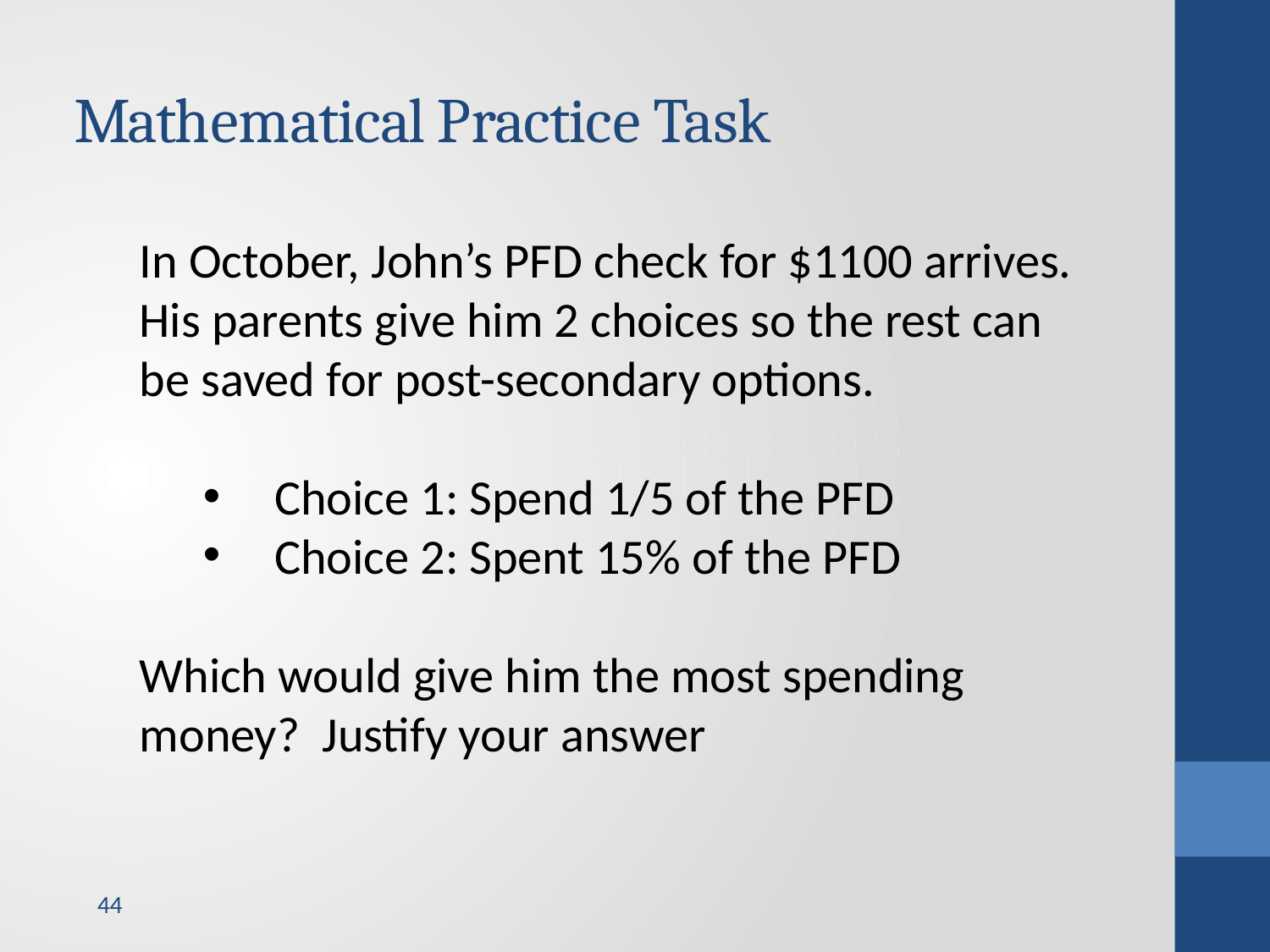

# Mathematical Practice Task
In October, John’s PFD check for $1100 arrives. His parents give him 2 choices so the rest can be saved for post-secondary options.

Choice 1: Spend 1/5 of the PFD
Choice 2: Spent 15% of the PFD

Which would give him the most spending money?  Justify your answer

44